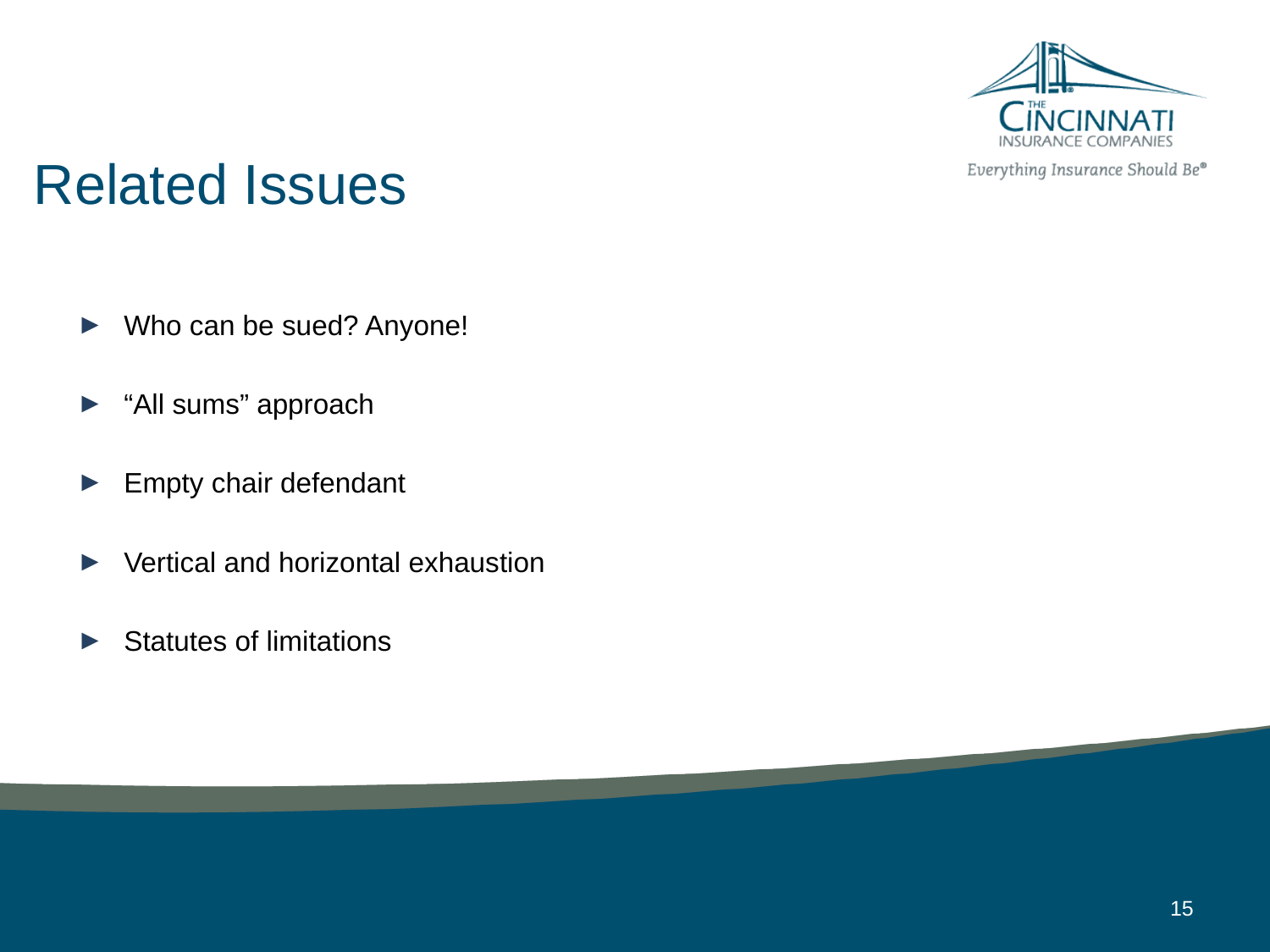

# Related Issues

Who can be sued? Anyone!

“All sums” approach

Empty chair defendant

Vertical and horizontal exhaustion

Statutes of limitations

15